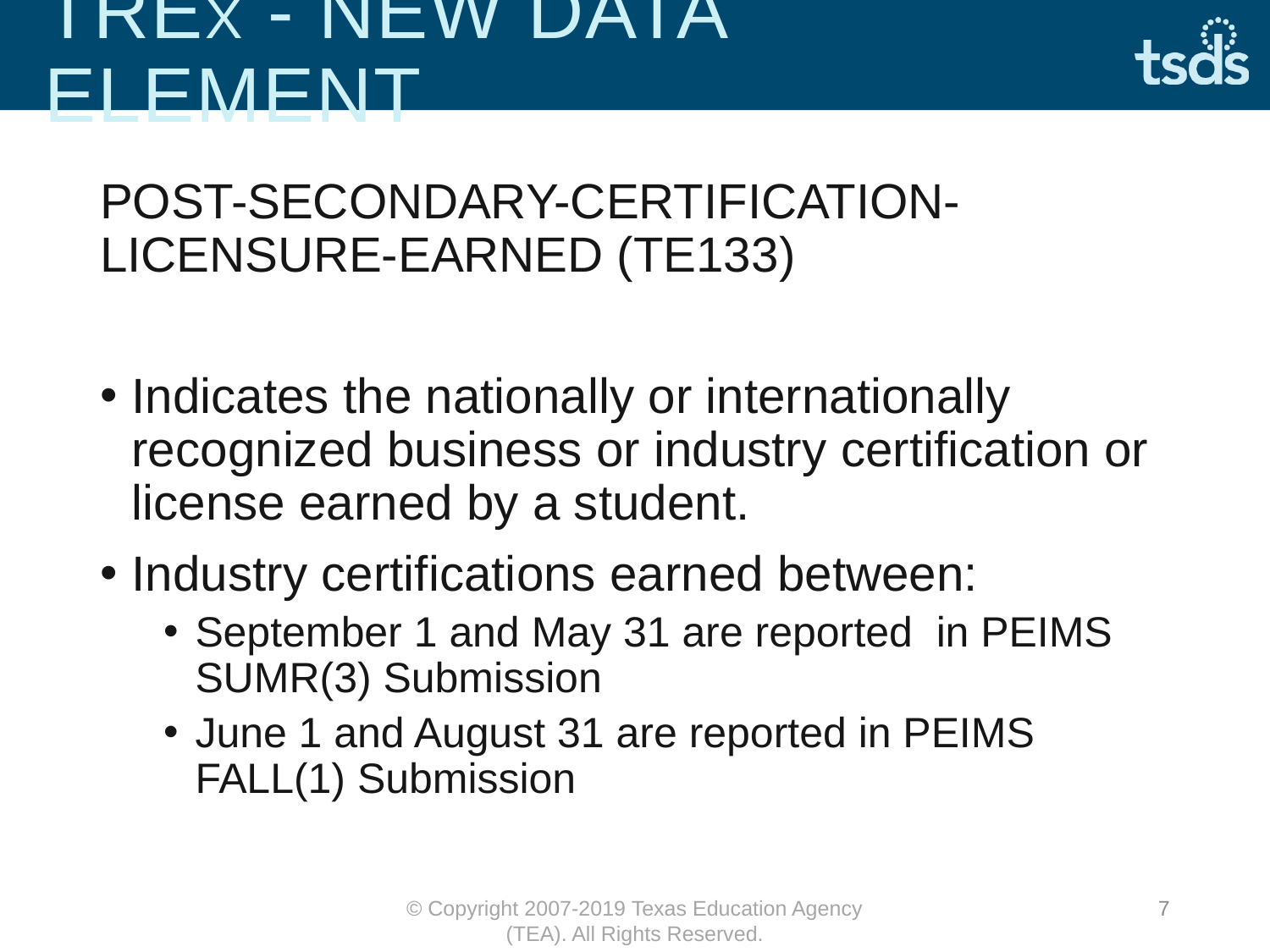

# Trex - new data element
POST-SECONDARY-CERTIFICATION-LICENSURE-EARNED (TE133)

Indicates the nationally or internationally recognized business or industry certification or license earned by a student.
Industry certifications earned between:
September 1 and May 31 are reported  in PEIMS SUMR(3) Submission
June 1 and August 31 are reported in PEIMS FALL(1) Submission

7